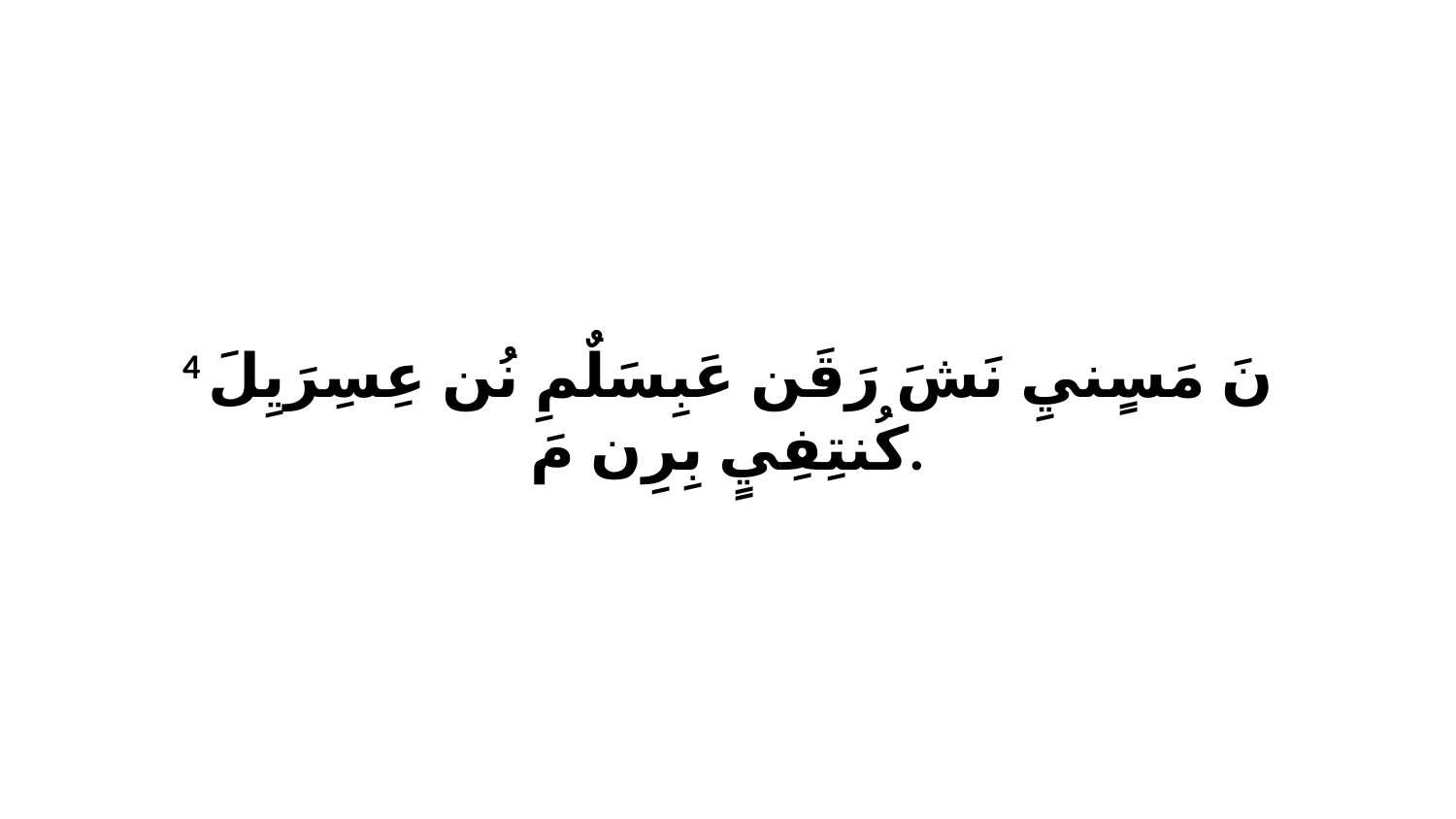

4 نَ مَسٍنيِ نَشَ رَقَن عَبِسَلٌمِ نُن عِسِرَيِلَ كُنتِفِيٍ بِرِن مَ.